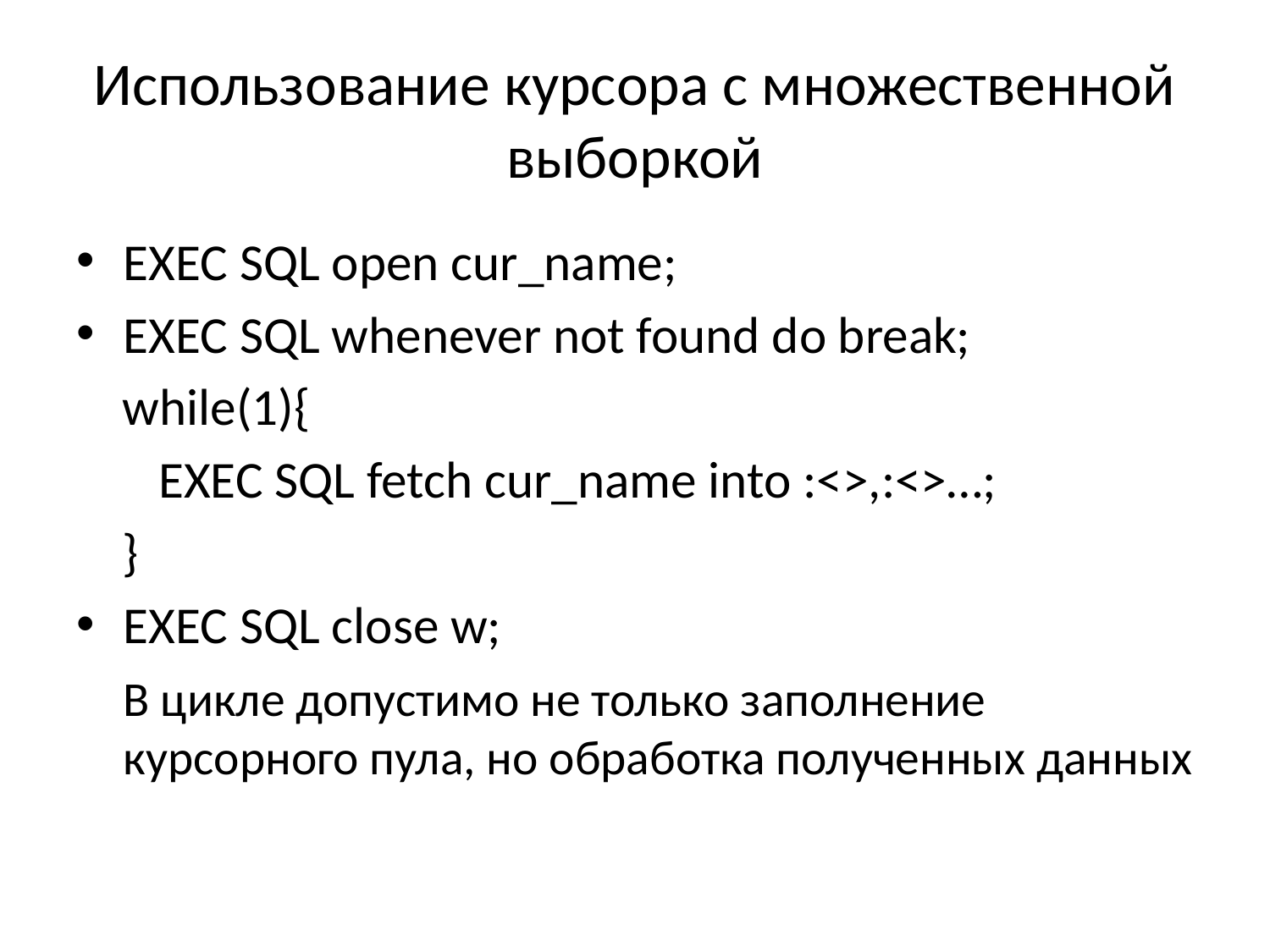

# Использование курсора с множественной выборкой
EXEC SQL open cur_name;
EXEC SQL whenever not found do break;
    while(1){
	   EXEC SQL fetch cur_name into :<>,:<>…;
    }
EXEC SQL close w;
	В цикле допустимо не только заполнение курсорного пула, но обработка полученных данных